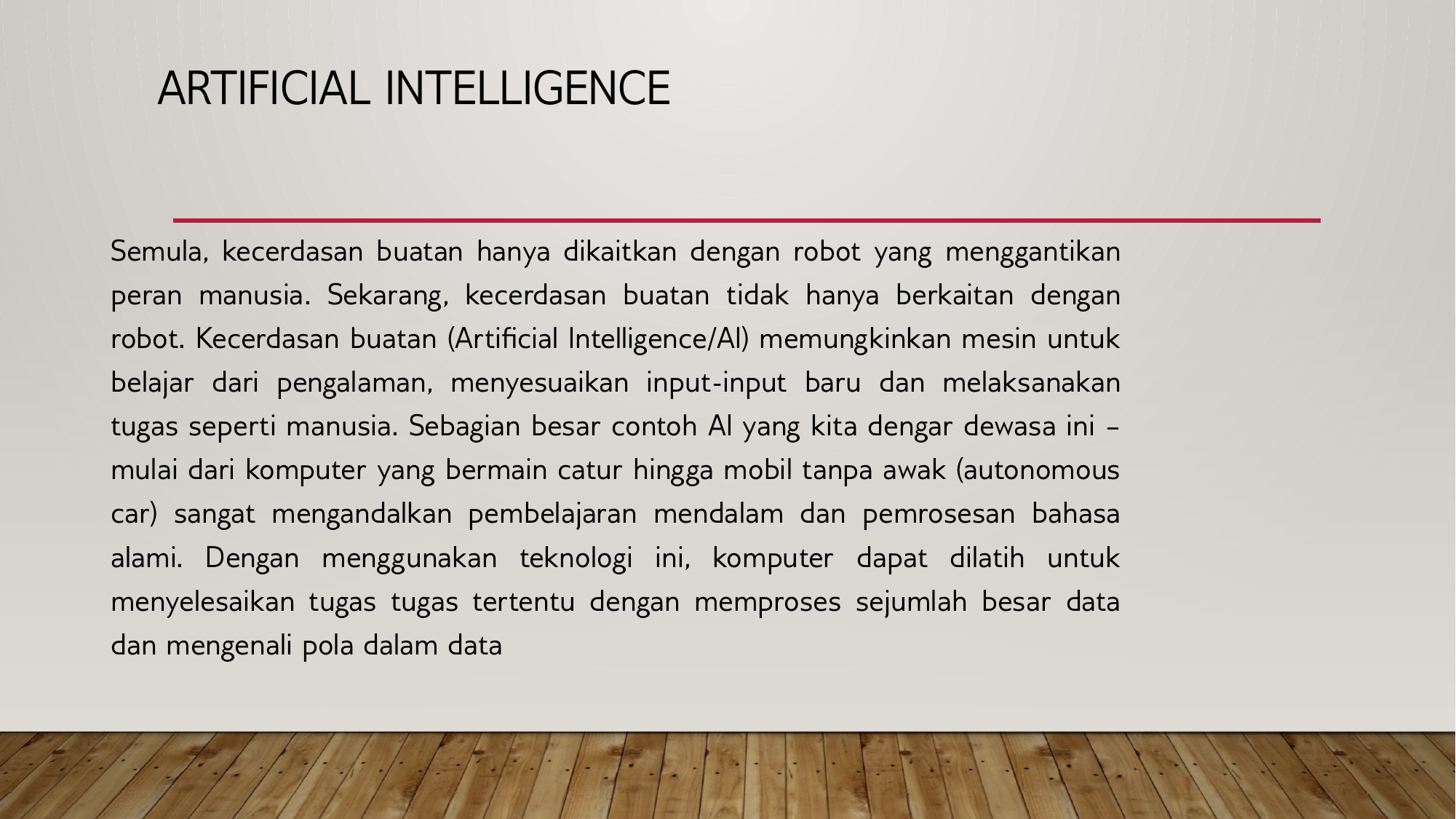

# Artificial Intelligence
Semula, kecerdasan buatan hanya dikaitkan dengan robot yang menggantikan peran manusia. Sekarang, kecerdasan buatan tidak hanya berkaitan dengan robot. Kecerdasan buatan (Artificial Intelligence/AI) memungkinkan mesin untuk belajar dari pengalaman, menyesuaikan input-input baru dan melaksanakan tugas seperti manusia. Sebagian besar contoh AI yang kita dengar dewasa ini – mulai dari komputer yang bermain catur hingga mobil tanpa awak (autonomous car) sangat mengandalkan pembelajaran mendalam dan pemrosesan bahasa alami. Dengan menggunakan teknologi ini, komputer dapat dilatih untuk menyelesaikan tugas tugas tertentu dengan memproses sejumlah besar data dan mengenali pola dalam data